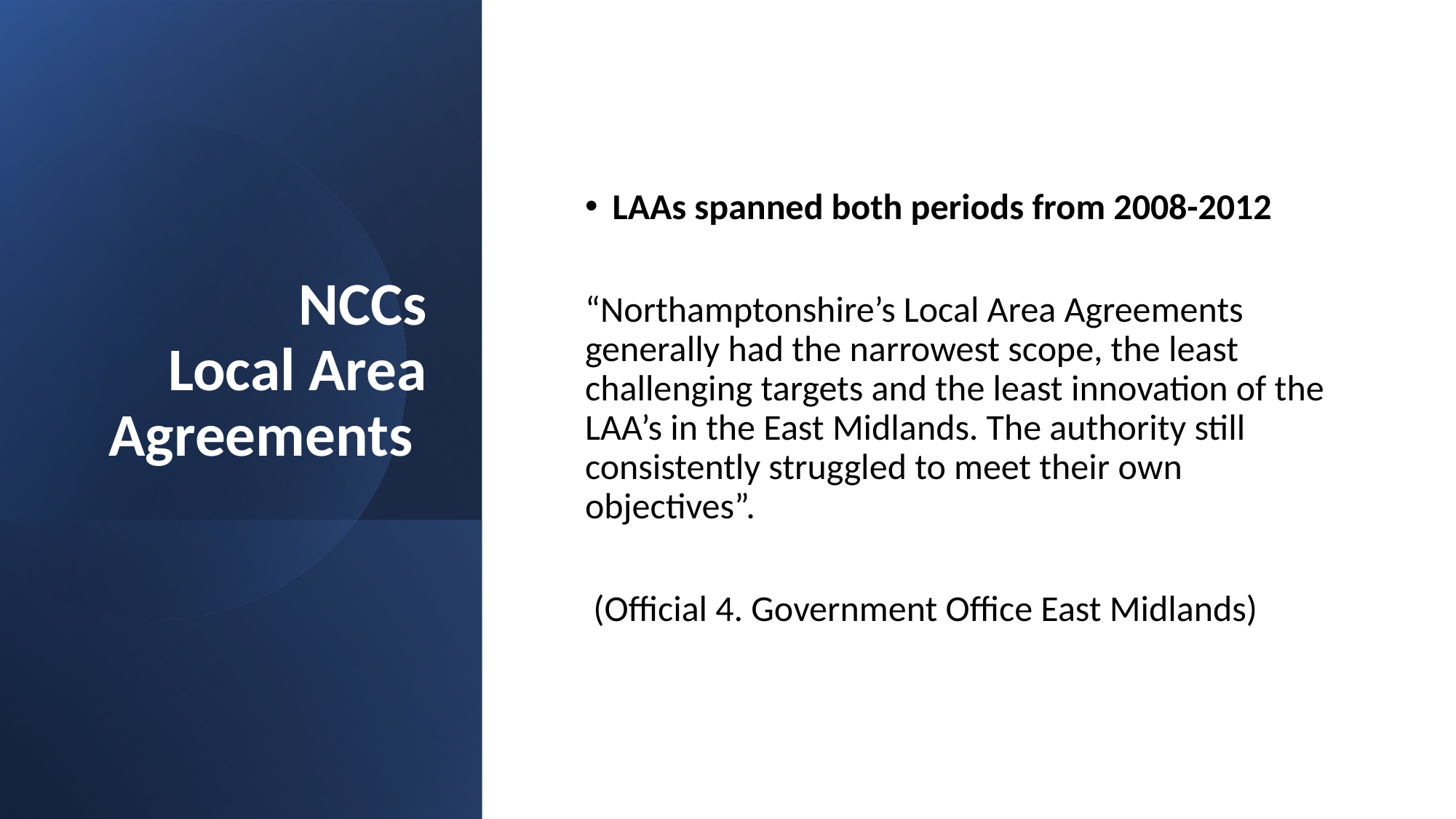

# NCCs Local Area Agreements
LAAs spanned both periods from 2008-2012

“Northamptonshire’s Local Area Agreements generally had the narrowest scope, the least challenging targets and the least innovation of the LAA’s in the East Midlands. The authority still consistently struggled to meet their own objectives”.

 (Official 4. Government Office East Midlands)